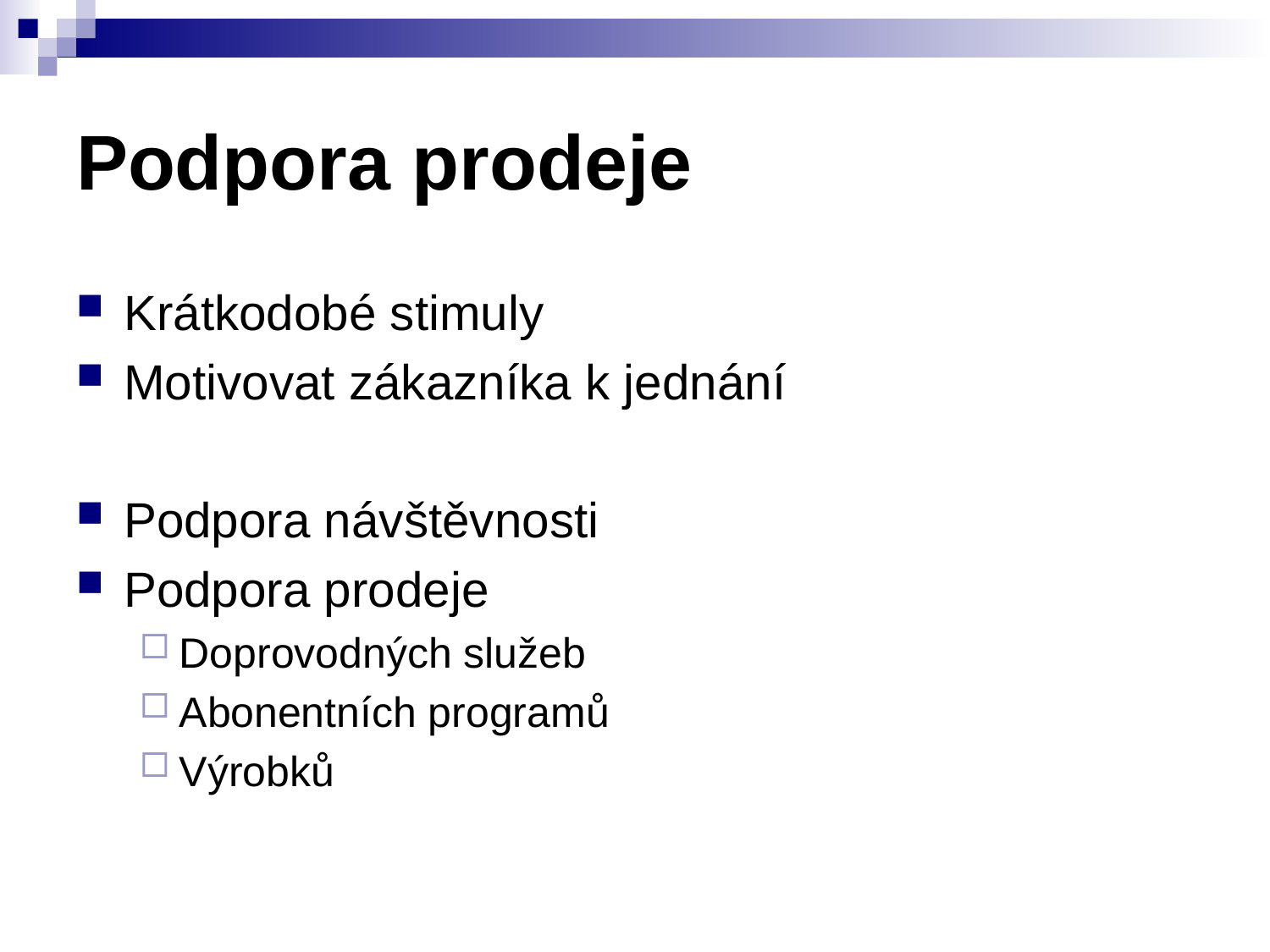

# Podpora prodeje
Krátkodobé stimuly
Motivovat zákazníka k jednání

Podpora návštěvnosti
Podpora prodeje
Doprovodných služeb
Abonentních programů
Výrobků